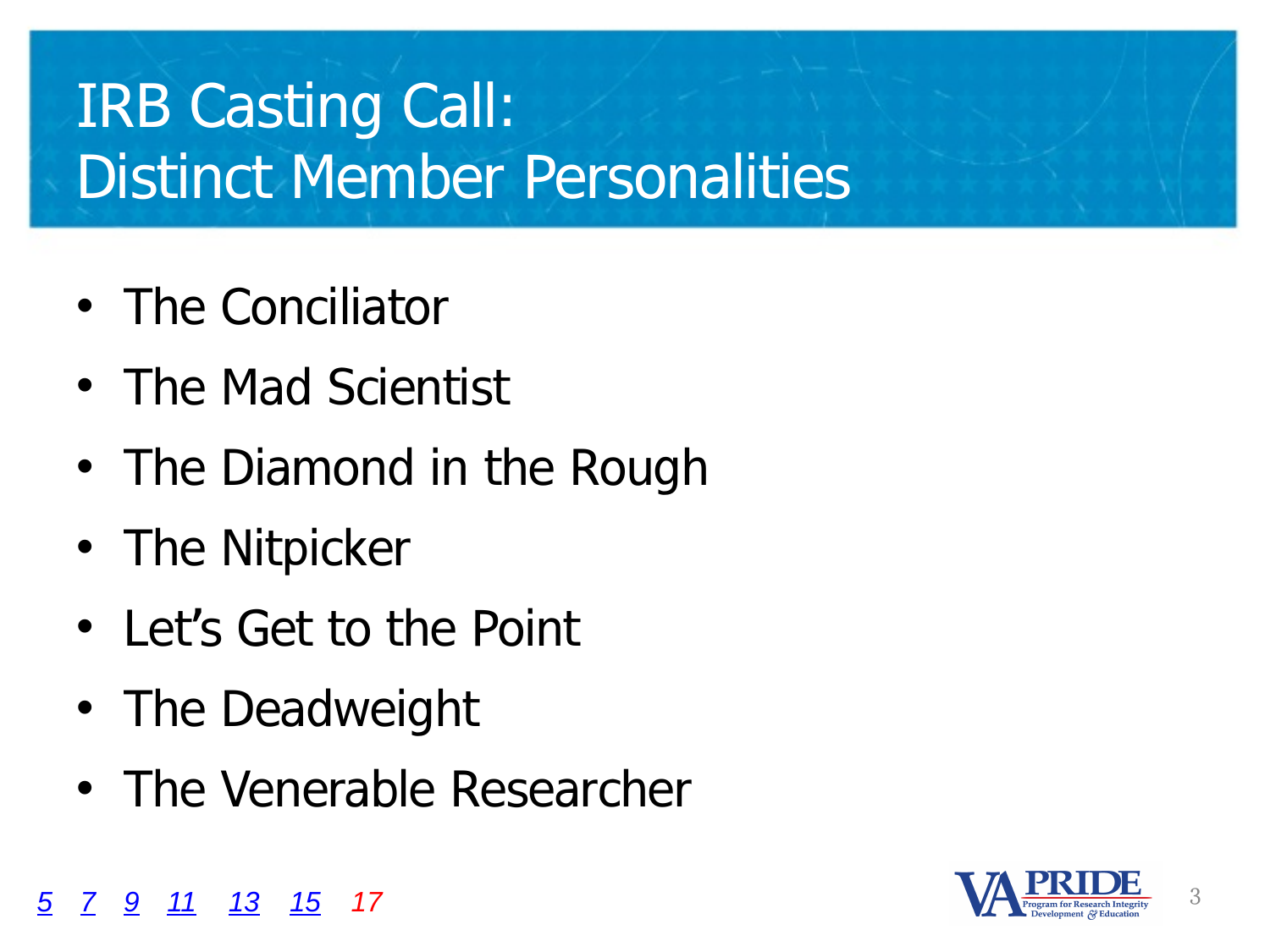

# IRB Casting Call: Distinct Member Personalities
The Conciliator
The Mad Scientist
The Diamond in the Rough
The Nitpicker
Let’s Get to the Point
The Deadweight
The Venerable Researcher
5
7
9
11
13
15
17